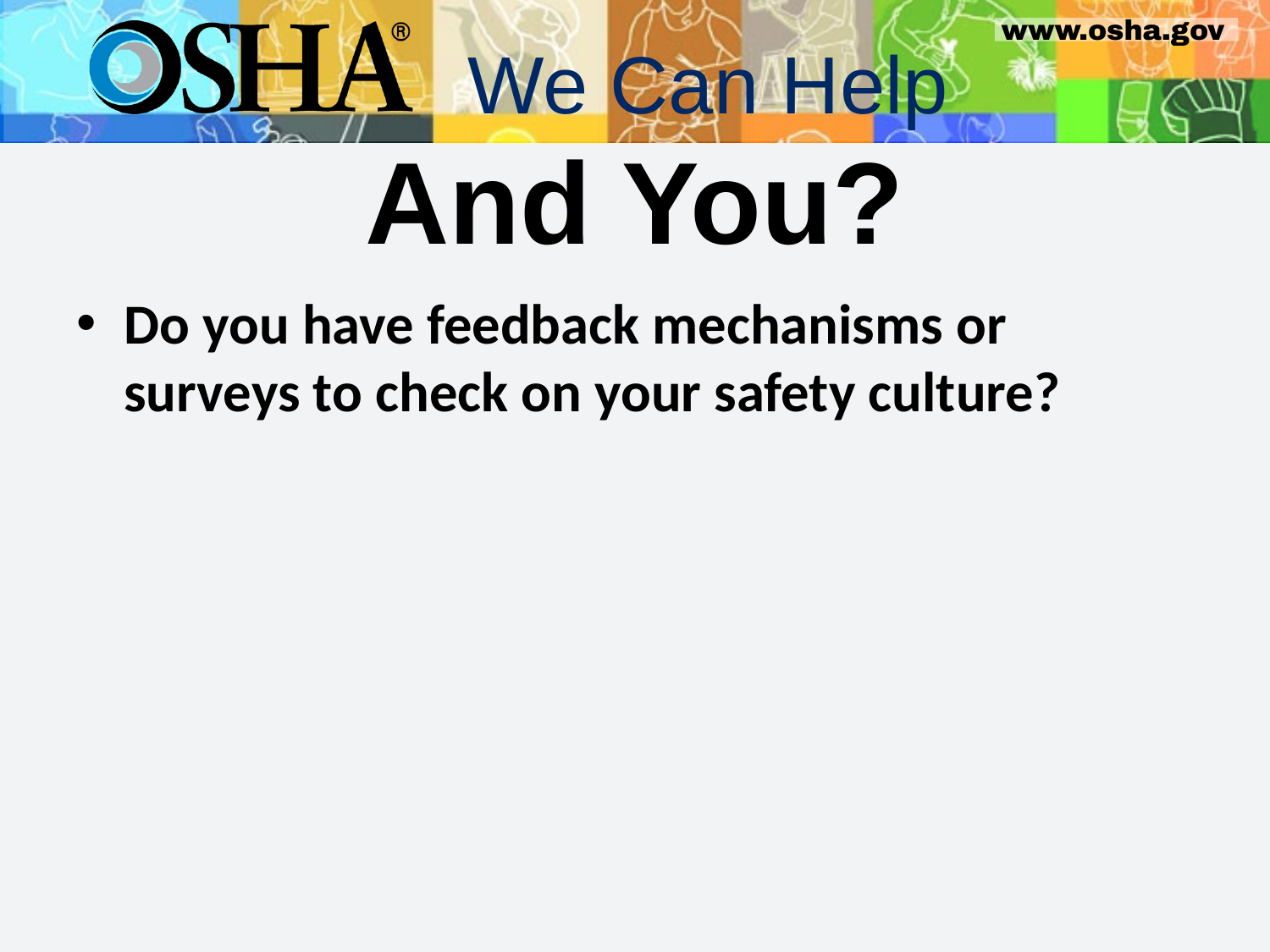

# And You?
Do you have feedback mechanisms or surveys to check on your safety culture?